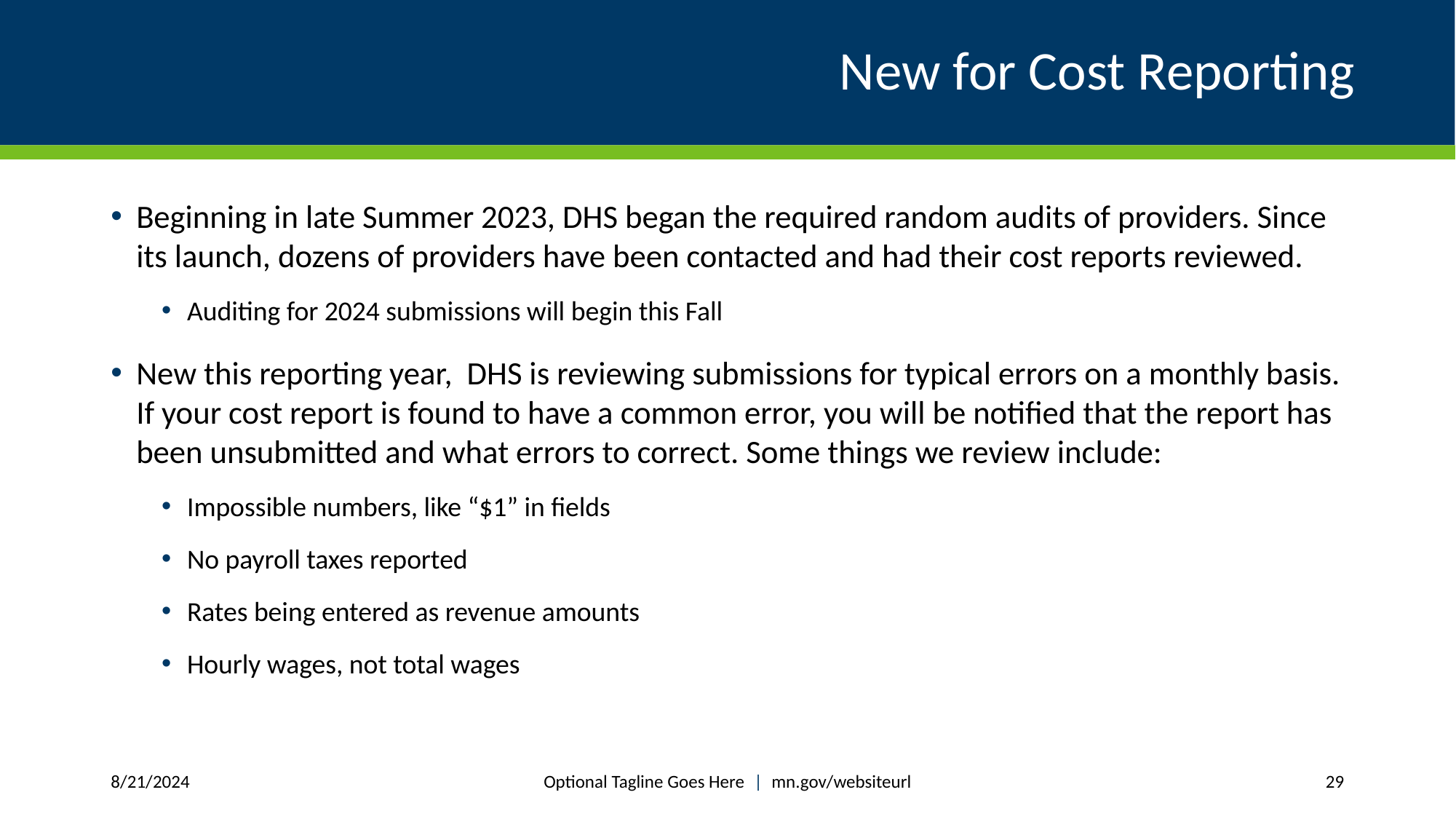

# New for Cost Reporting
Beginning in late Summer 2023, DHS began the required random audits of providers. Since its launch, dozens of providers have been contacted and had their cost reports reviewed.
Auditing for 2024 submissions will begin this Fall
New this reporting year,  DHS is reviewing submissions for typical errors on a monthly basis. If your cost report is found to have a common error, you will be notified that the report has been unsubmitted and what errors to correct. Some things we review include:
Impossible numbers, like “$1” in fields
No payroll taxes reported
Rates being entered as revenue amounts
Hourly wages, not total wages
Optional Tagline Goes Here | mn.gov/websiteurl
8/21/2024
29